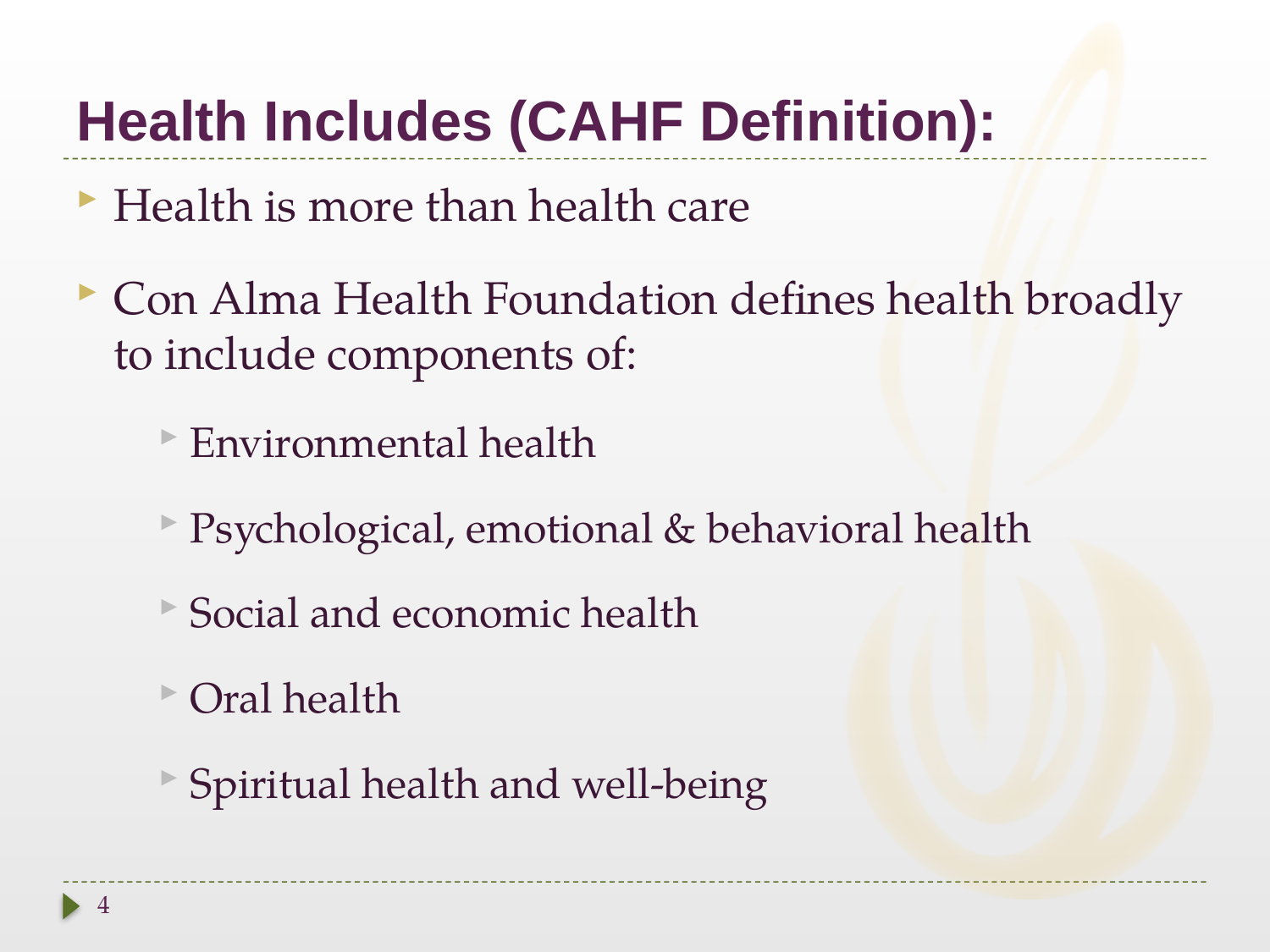

# Health Includes (CAHF Definition):
Health is more than health care

Con Alma Health Foundation defines health broadly to include components of:

Environmental health

Psychological, emotional & behavioral health

Social and economic health

Oral health

Spiritual health and well-being

4